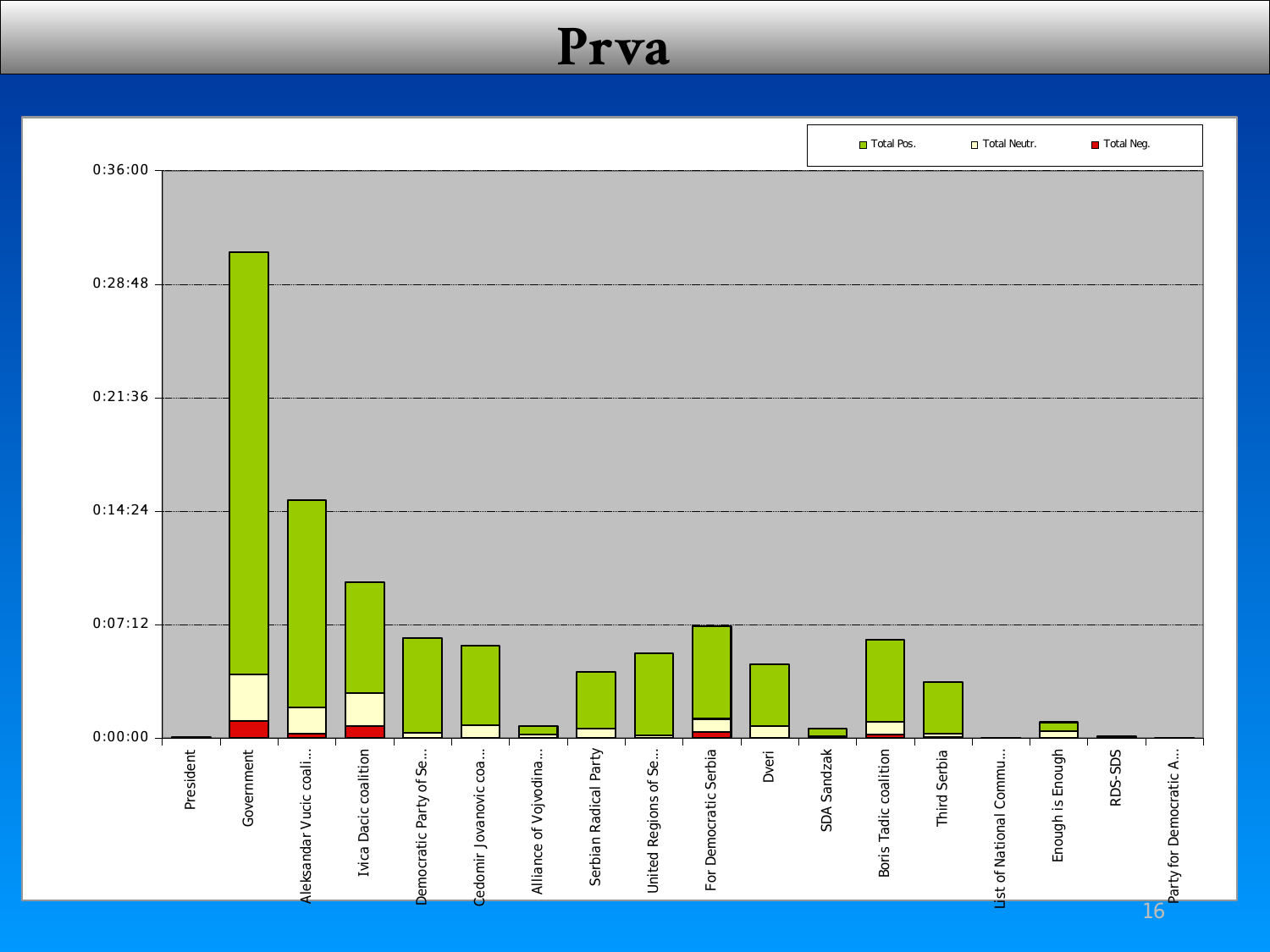

# Prva

### Chart

| Category | Total Neg. | Total Neutr. | Total Pos. |
|---|---|---|---|
| President | 0.0 | 0.0 | 3.47222222222222e-05 |
| Government | 0.000763888888888889 | 0.00203703703703704 | 0.018599537037037 |
| Aleksandar Vucic coalition | 0.000185185185185185 | 0.00115740740740741 | 0.00913194444444444 |
| Ivica Dacic coalition | 0.000532407407407407 | 0.00145833333333333 | 0.00487268518518518 |
| Democratic Party of Serbia - Vojislav Kostunica | 0.0 | 0.000219907407407407 | 0.00418981481481481 |
| Cedomir Jovanovic coalition | 2.31481481481481e-05 | 0.000555555555555555 | 0.00350694444444444 |
| Alliance of Vojvodina Hungarians | 0.0 | 0.000150462962962963 | 0.000393518518518518 |
| Serbian Radical Party | 0.0 | 0.000428240740740741 | 0.00247685185185185 |
| United Regions of Serbia | 1.15740740740741e-05 | 9.25925925925928e-05 | 0.00362268518518518 |
| For Democratic Serbia | 0.000266203703703704 | 0.000578703703703704 | 0.00408564814814815 |
| Dveri | 0.0 | 0.000520833333333333 | 0.00273148148148148 |
| SDA Sandzak | 8.10185185185185e-05 | 0.0 | 0.000347222222222222 |
| Boris Tadic coalition | 0.000162037037037037 | 0.00056712962962963 | 0.00361111111111111 |
| Third Serbia | 5.78703703703704e-05 | 0.000127314814814815 | 0.00228009259259259 |
| List of National Communities  | 0.0 | 1.15740740740741e-05 | 0.0 |
| Enough is Enough | 0.0 | 0.0003125 | 0.000381944444444444 |
| RDS-SDS | 0.0 | 0.0 | 8.10185185185185e-05 |
| Party for Democratic Action | 0.0 | 2.31481481481481e-05 | 0.0 |
16